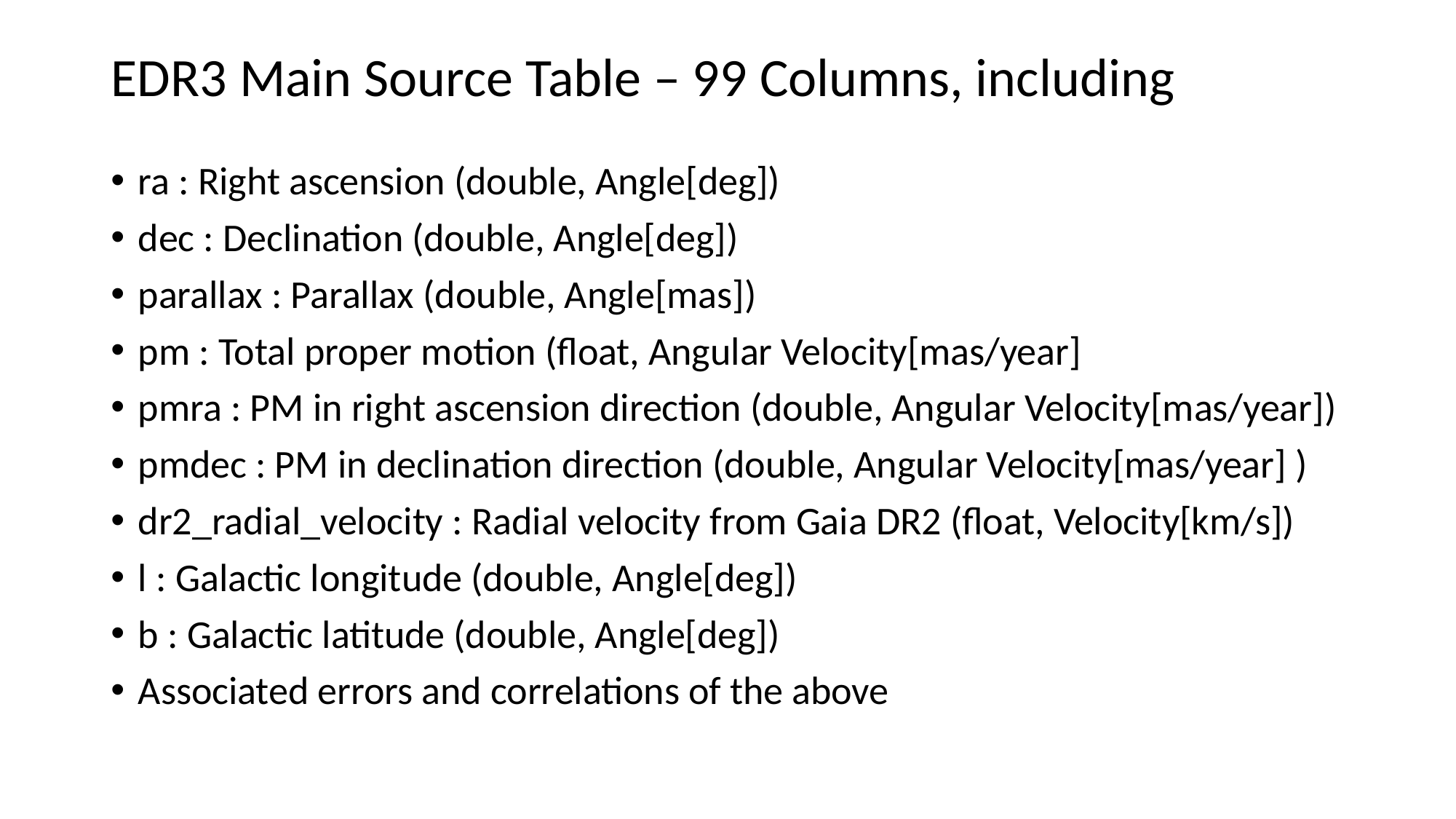

# EDR3 Main Source Table – 99 Columns, including
ra : Right ascension (double, Angle[deg])
dec : Declination (double, Angle[deg])
parallax : Parallax (double, Angle[mas])
pm : Total proper motion (float, Angular Velocity[mas/year]
pmra : PM in right ascension direction (double, Angular Velocity[mas/year])
pmdec : PM in declination direction (double, Angular Velocity[mas/year] )
dr2_radial_velocity : Radial velocity from Gaia DR2 (float, Velocity[km/s])
l : Galactic longitude (double, Angle[deg])
b : Galactic latitude (double, Angle[deg])
Associated errors and correlations of the above